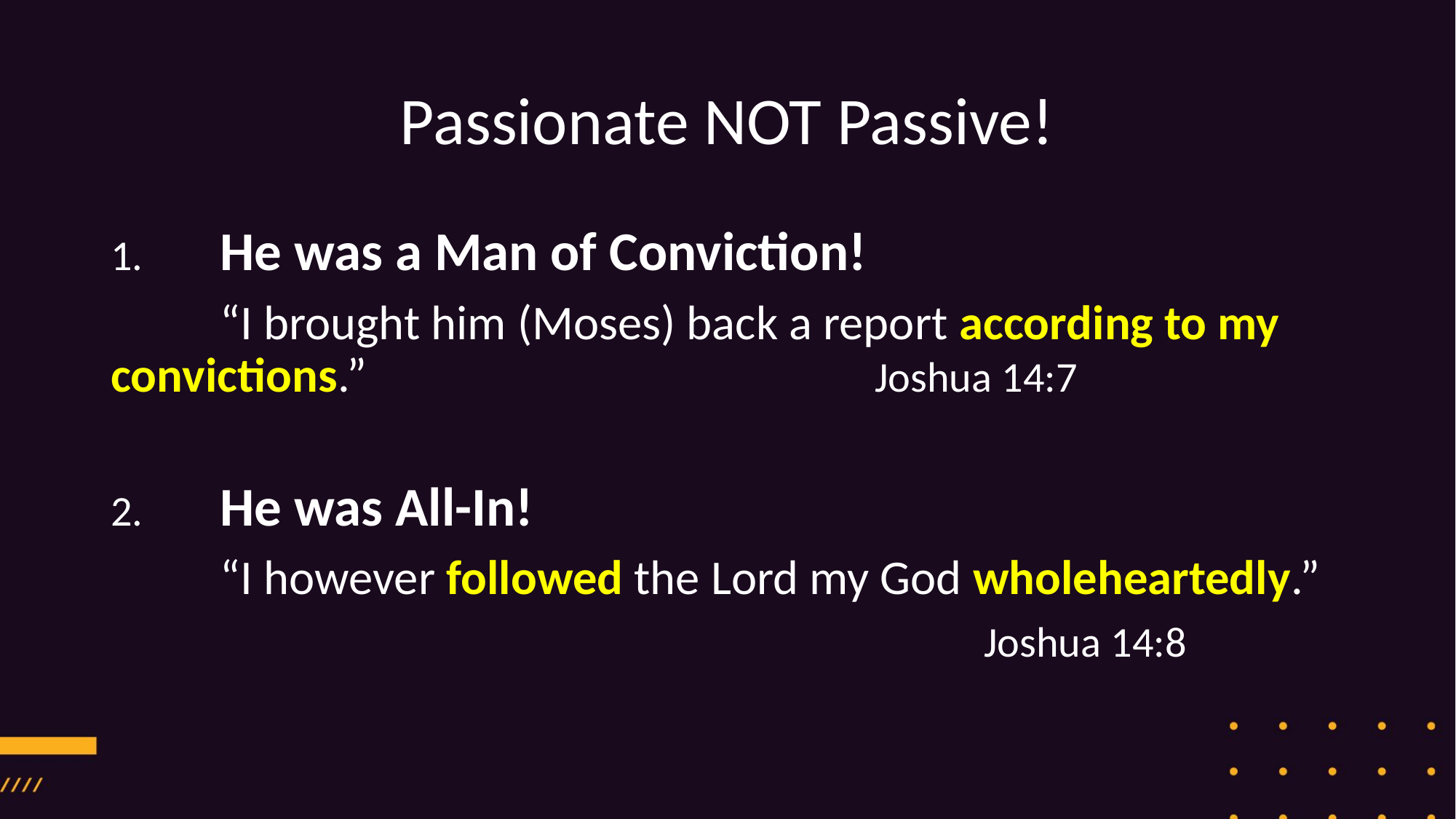

# Passionate NOT Passive!
1.	He was a Man of Conviction!
	“I brought him (Moses) back a report according to my 	convictions.”					Joshua 14:7

2.	He was All-In!
	“I however followed the Lord my God wholeheartedly.”
								Joshua 14:8